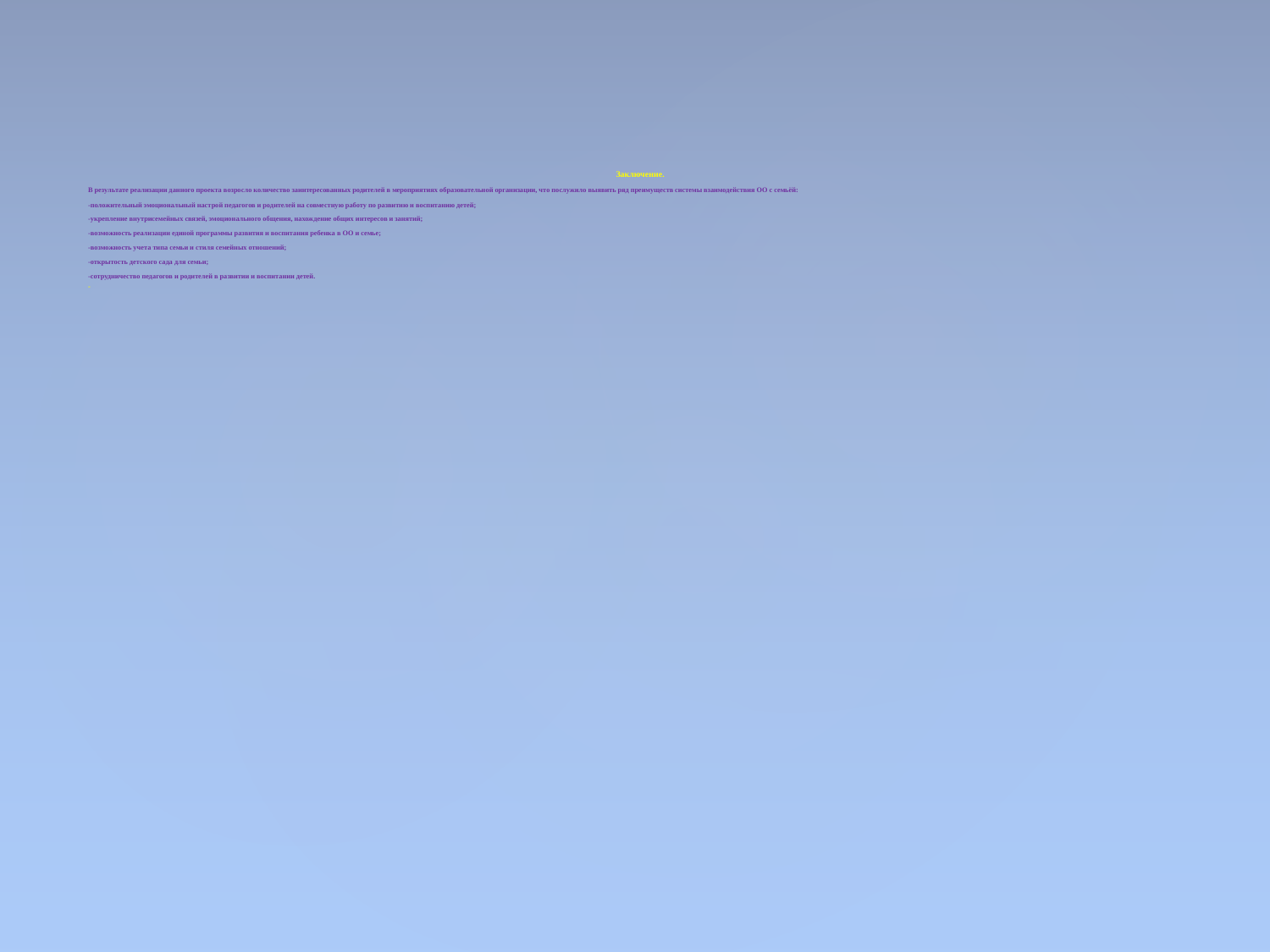

Заключение.
В результате реализации данного проекта возросло количество заинтересованных родителей в мероприятиях образовательной организации, что послужило выявить ряд преимуществ системы взаимодействия ОО с семьёй:
-положительный эмоциональный настрой педагогов и родителей на совместную работу по развитию и воспитанию детей;
-укрепление внутрисемейных связей, эмоционального общения, нахождение общих интересов и занятий;
-возможность реализации единой программы развития и воспитания ребенка в ОО и семье;
-возможность учета типа семьи и стиля семейных отношений;
-открытость детского сада для семьи;
-сотрудничество педагогов и родителей в развитии и воспитании детей.
-